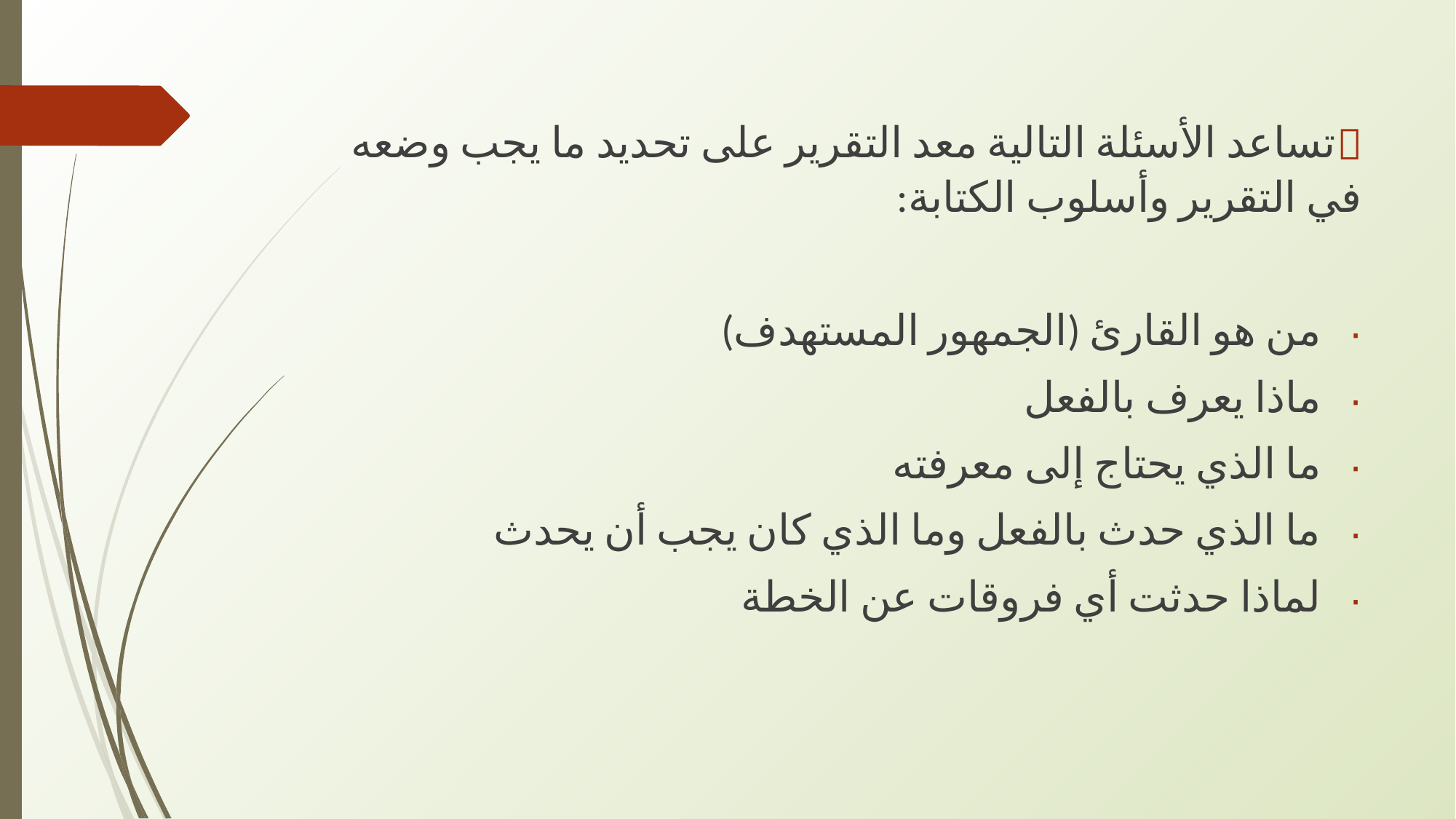

تساعد الأسئلة التالية معد التقرير على تحديد ما يجب وضعه في التقرير وأسلوب الكتابة:

من هو القارئ (الجمهور المستهدف)
ماذا يعرف بالفعل
ما الذي يحتاج إلى معرفته
ما الذي حدث بالفعل وما الذي كان يجب أن يحدث
لماذا حدثت أي فروقات عن الخطة